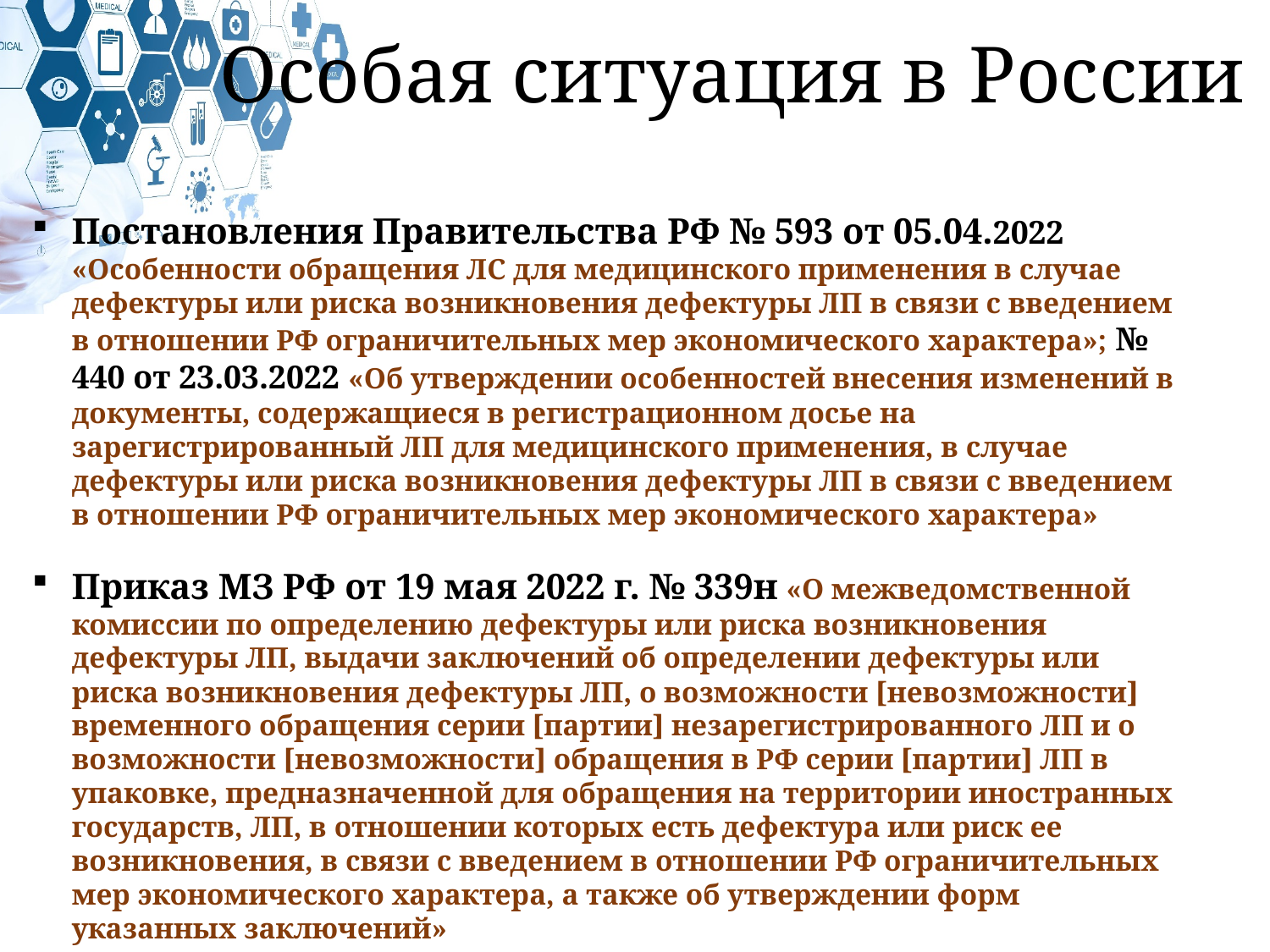

Особая ситуация в России
Постановления Правительства РФ № 593 от 05.04.2022 «Особенности обращения ЛС для медицинского применения в случае дефектуры или риска возникновения дефектуры ЛП в связи с введением в отношении РФ ограничительных мер экономического характера»; № 440 от 23.03.2022 «Об утверждении особенностей внесения изменений в документы, содержащиеся в регистрационном досье на зарегистрированный ЛП для медицинского применения, в случае дефектуры или риска возникновения дефектуры ЛП в связи с введением в отношении РФ ограничительных мер экономического характера»

Приказ МЗ РФ от 19 мая 2022 г. № 339н «О межведомственной комиссии по определению дефектуры или риска возникновения дефектуры ЛП, выдачи заключений об определении дефектуры или риска возникновения дефектуры ЛП, о возможности [невозможности] временного обращения серии [партии] незарегистрированного ЛП и о возможности [невозможности] обращения в РФ серии [партии] ЛП в упаковке, предназначенной для обращения на территории иностранных государств, ЛП, в отношении которых есть дефектура или риск ее возникновения, в связи с введением в отношении РФ ограничительных мер экономического характера, а также об утверждении форм указанных заключений»